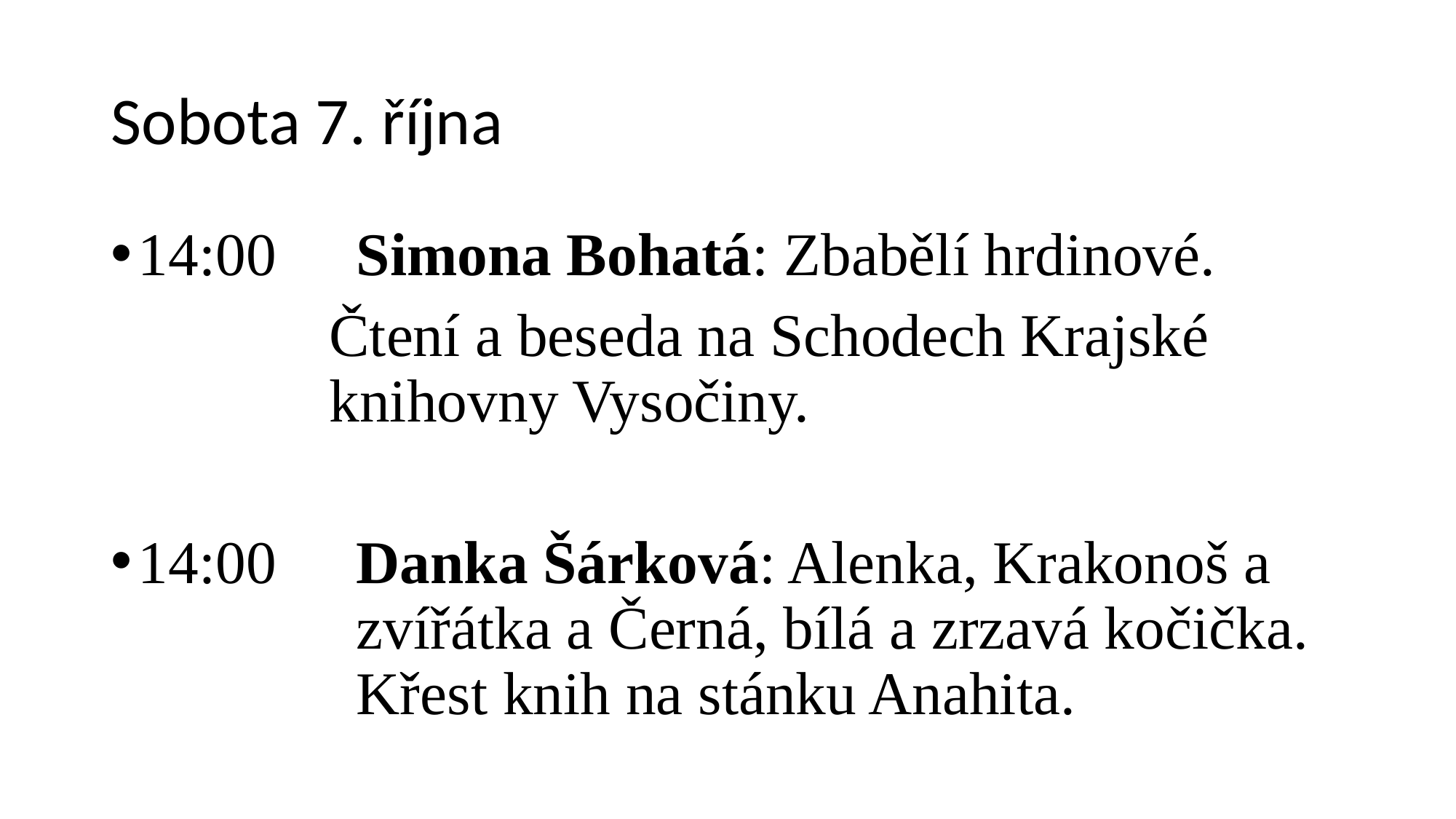

# Sobota 7. října
14:00 	Simona Bohatá: Zbabělí hrdinové.
		Čtení a beseda na Schodech Krajské 			knihovny Vysočiny.

14:00 	Danka Šárková: Alenka, Krakonoš a 			zvířátka a Černá, bílá a zrzavá kočička. 			Křest knih na stánku Anahita.